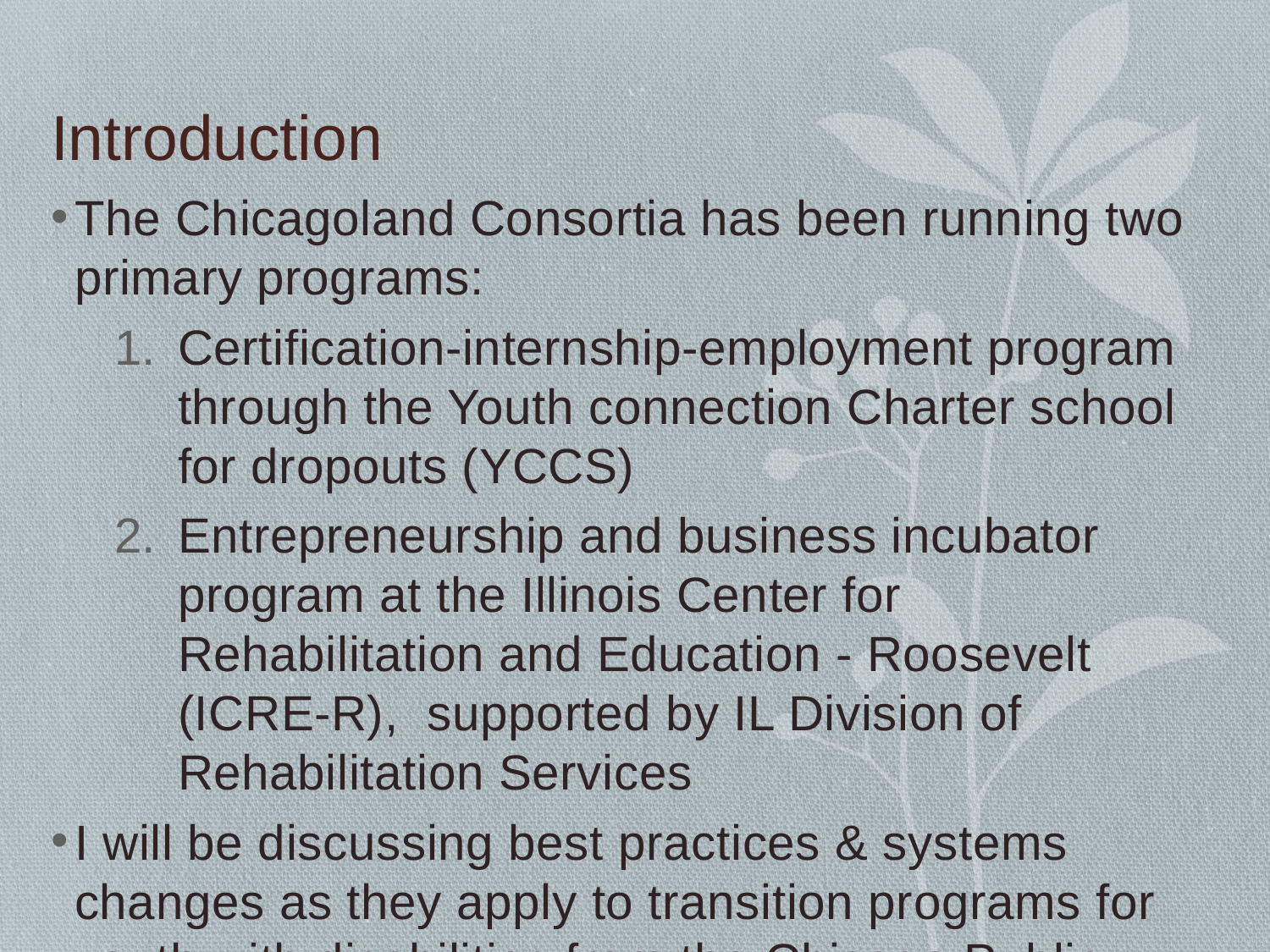

# Introduction
The Chicagoland Consortia has been running two primary programs:
Certification-internship-employment program through the Youth connection Charter school for dropouts (YCCS)
Entrepreneurship and business incubator program at the Illinois Center for Rehabilitation and Education - Roosevelt (ICRE-R),  supported by IL Division of Rehabilitation Services
I will be discussing best practices & systems changes as they apply to transition programs for youth with disabilities from the Chicago Public Schools